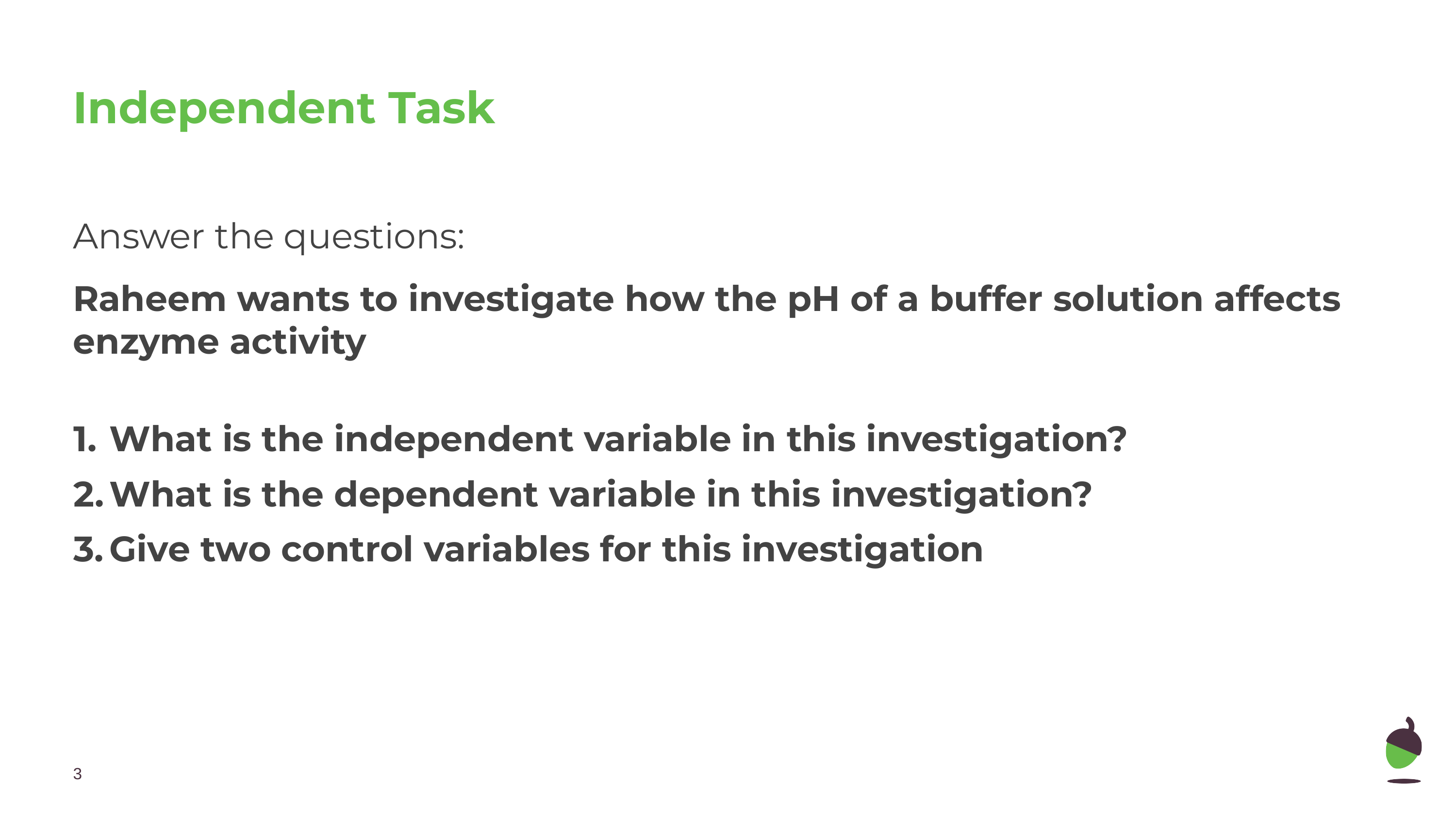

# Independent Task
Answer the questions:
Raheem wants to investigate how the pH of a buffer solution affects enzyme activity
What is the independent variable in this investigation?
What is the dependent variable in this investigation?
Give two control variables for this investigation

3